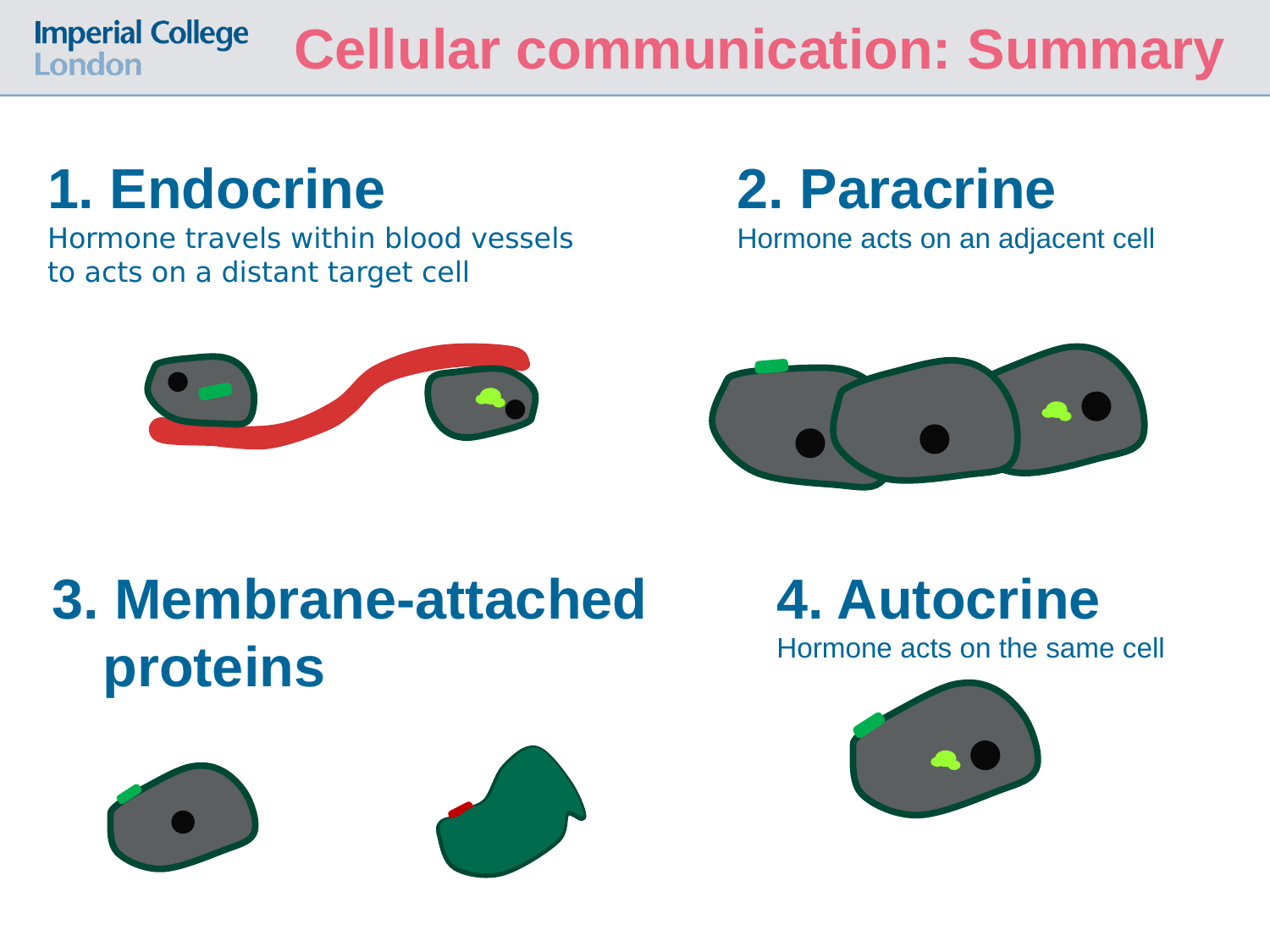

Cellular communication: Summary
1. Endocrine
Hormone travels within blood vessels to acts on a distant target cell
2. Paracrine
Hormone acts on an adjacent cell

3. Membrane-attached proteins
4. Autocrine
Hormone acts on the same cell